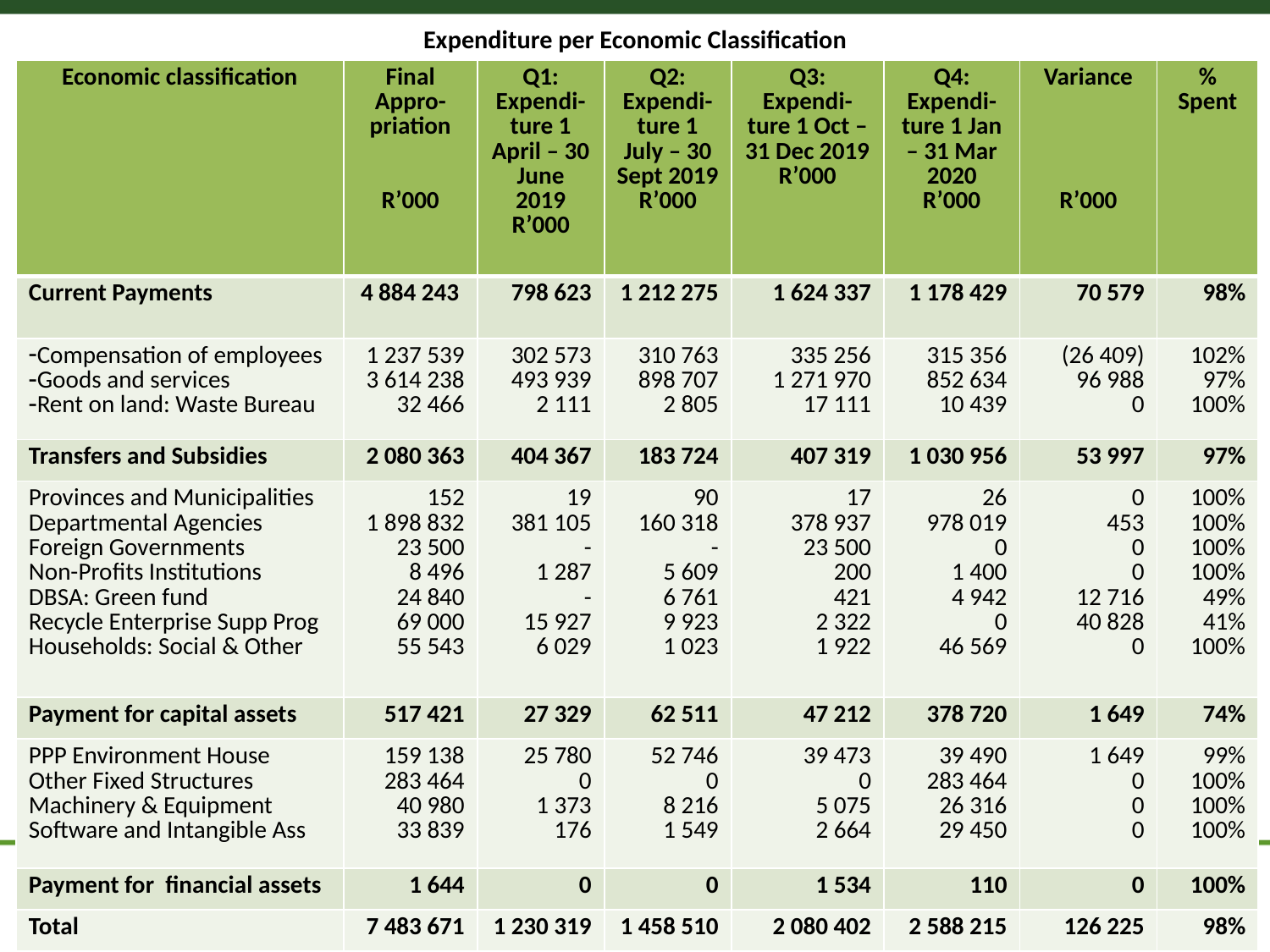

# Expenditure per Economic Classification
| Economic classification | Final Appro-priation R’000 | Q1: Expendi-ture 1 April – 30 June 2019 R’000 | Q2: Expendi-ture 1 July – 30 Sept 2019 R’000 | Q3: Expendi- ture 1 Oct – 31 Dec 2019 R’000 | Q4: Expendi-ture 1 Jan – 31 Mar 2020 R’000 | Variance R’000 | % Spent |
| --- | --- | --- | --- | --- | --- | --- | --- |
| Current Payments | 4 884 243 | 798 623 | 1 212 275 | 1 624 337 | 1 178 429 | 70 579 | 98% |
| Compensation of employees Goods and services Rent on land: Waste Bureau | 1 237 539 3 614 238 32 466 | 302 573 493 939 2 111 | 310 763 898 707 2 805 | 335 256 1 271 970 17 111 | 315 356 852 634 10 439 | (26 409) 96 988 0 | 102% 97% 100% |
| Transfers and Subsidies | 2 080 363 | 404 367 | 183 724 | 407 319 | 1 030 956 | 53 997 | 97% |
| Provinces and Municipalities Departmental Agencies Foreign Governments Non-Profits Institutions DBSA: Green fund Recycle Enterprise Supp Prog Households: Social & Other | 152 1 898 832 23 500 8 496 24 840 69 000 55 543 | 19 381 105 - 1 287 - 15 927 6 029 | 90 160 318 - 5 609 6 761 9 923 1 023 | 17 378 937 23 500 200 421 2 322 1 922 | 26 978 019 0 1 400 4 942 0 46 569 | 0 453 0 0 12 716 40 828 0 | 100% 100% 100% 100% 49% 41% 100% |
| Payment for capital assets | 517 421 | 27 329 | 62 511 | 47 212 | 378 720 | 1 649 | 74% |
| PPP Environment House Other Fixed Structures Machinery & Equipment Software and Intangible Ass | 159 138 283 464 40 980 33 839 | 25 780 0 1 373 176 | 52 746 0 8 216 1 549 | 39 473 0 5 075 2 664 | 39 490 283 464 26 316 29 450 | 1 649 0 0 0 | 99% 100% 100% 100% |
| Payment for financial assets | 1 644 | 0 | 0 | 1 534 | 110 | 0 | 100% |
| Total | 7 483 671 | 1 230 319 | 1 458 510 | 2 080 402 | 2 588 215 | 126 225 | 98% |
4